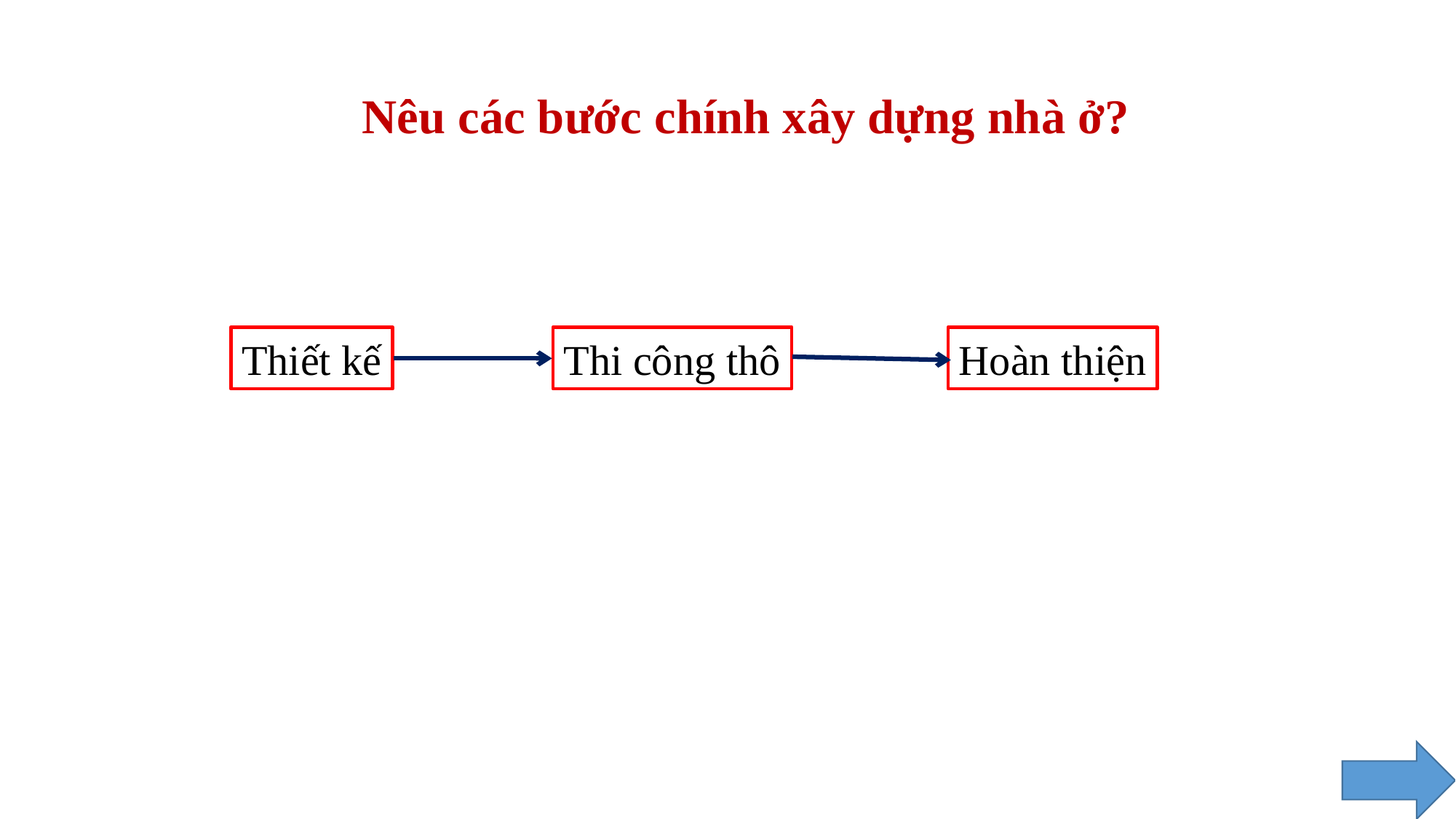

Nêu các bước chính xây dựng nhà ở?
Thiết kế
Thi công thô
Hoàn thiện